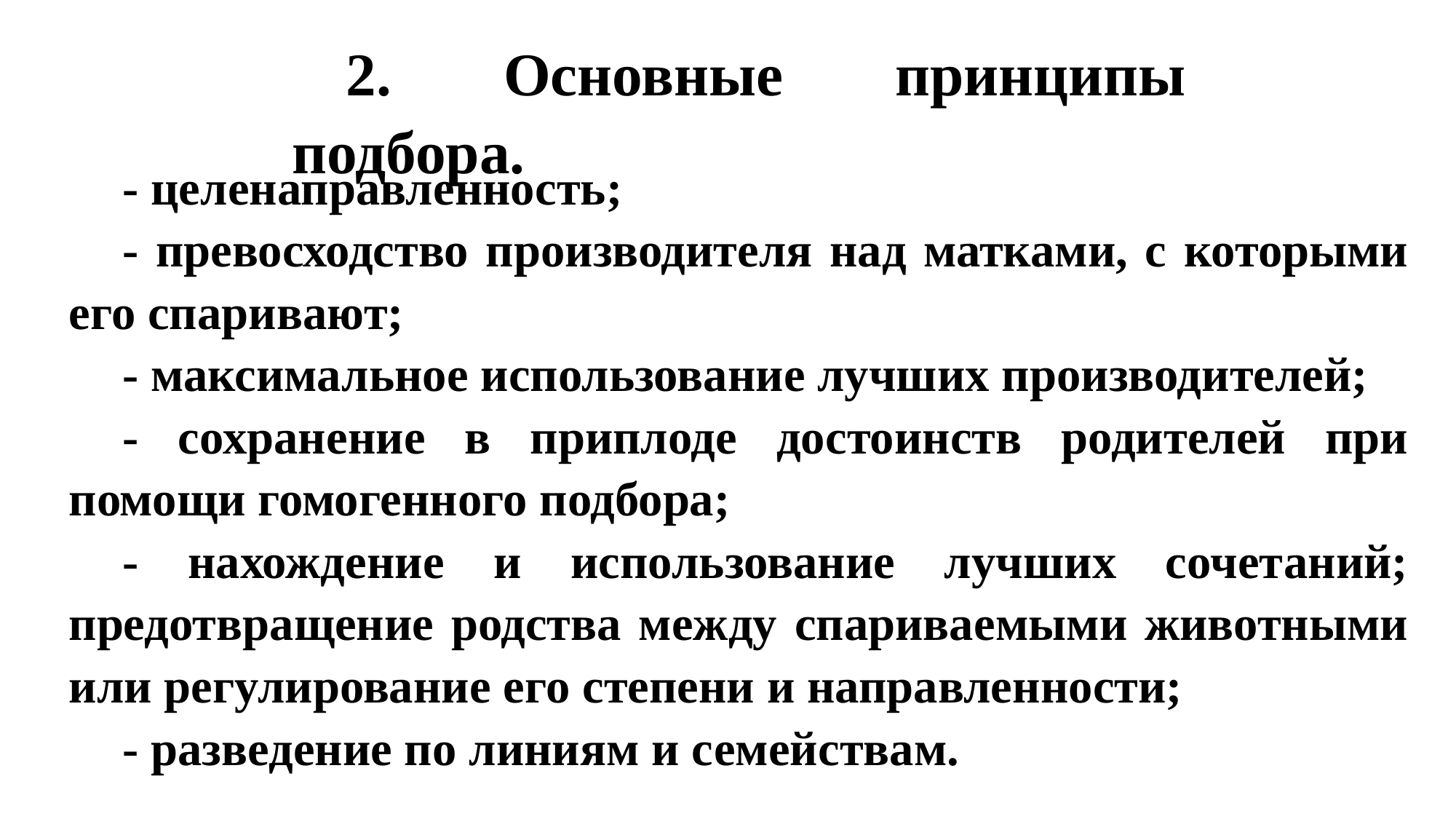

2. Основные принципы подбора.
- целенаправленность;
- превосходство производителя над матками, с которыми его спаривают;
- максимальное использование лучших производителей;
- сохранение в приплоде достоинств родителей при помощи гомогенного подбора;
- нахождение и использование лучших сочетаний; предотвращение родства между спариваемыми животными или регулирование его степени и направленности;
- разведение по линиям и семействам.